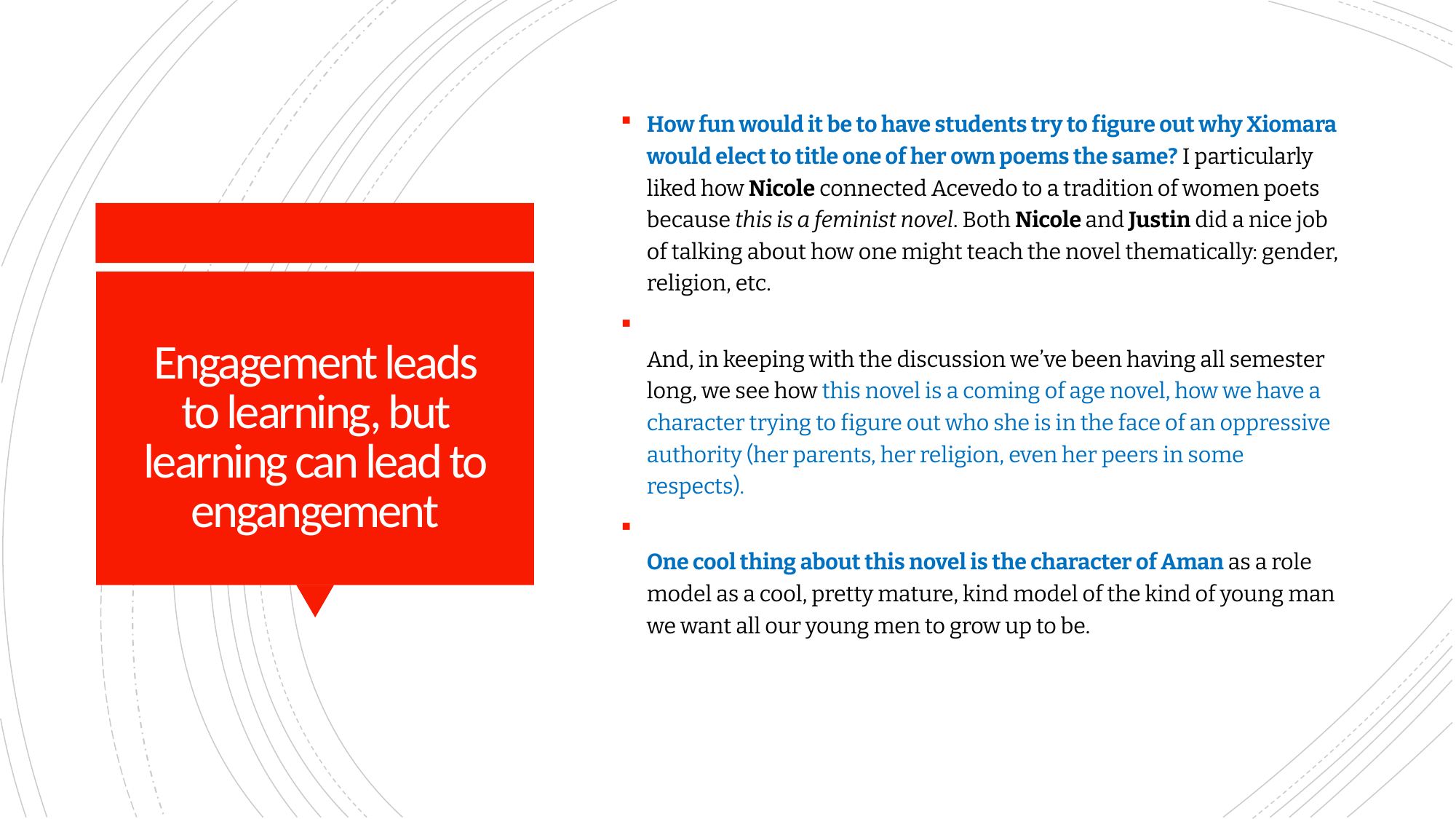

How fun would it be to have students try to figure out why Xiomara would elect to title one of her own poems the same? I particularly liked how Nicole connected Acevedo to a tradition of women poets because this is a feminist novel. Both Nicole and Justin did a nice job  of talking about how one might teach the novel thematically: gender, religion, etc.
And, in keeping with the discussion we’ve been having all semester long, we see how this novel is a coming of age novel, how we have a character trying to figure out who she is in the face of an oppressive authority (her parents, her religion, even her peers in some respects).
One cool thing about this novel is the character of Aman as a role model as a cool, pretty mature, kind model of the kind of young man we want all our young men to grow up to be.

# Engagement leads to learning, but learning can lead to engangement